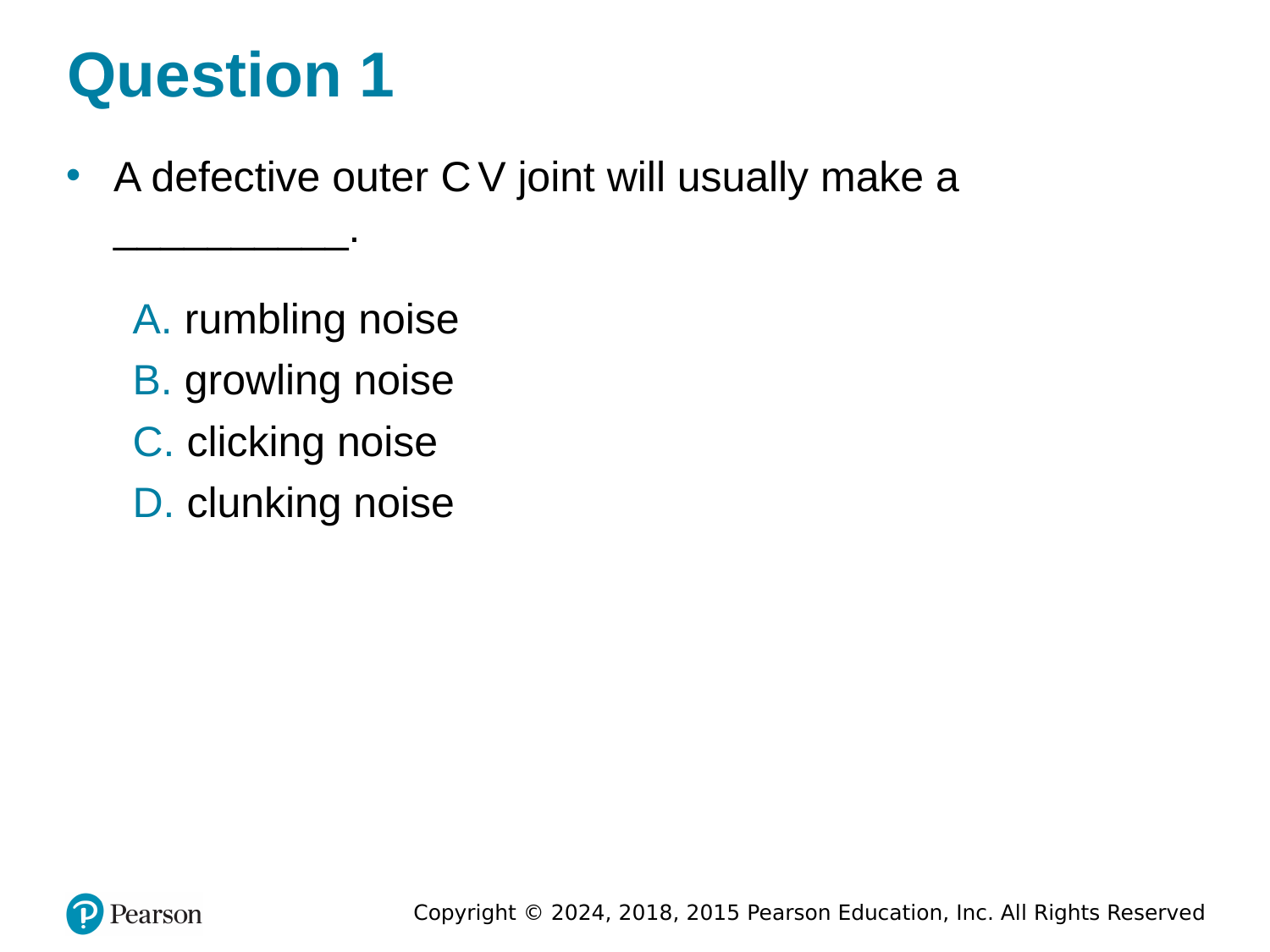

# Question 1
A defective outer C V joint will usually make a __________.
A. rumbling noise
B. growling noise
C. clicking noise
D. clunking noise